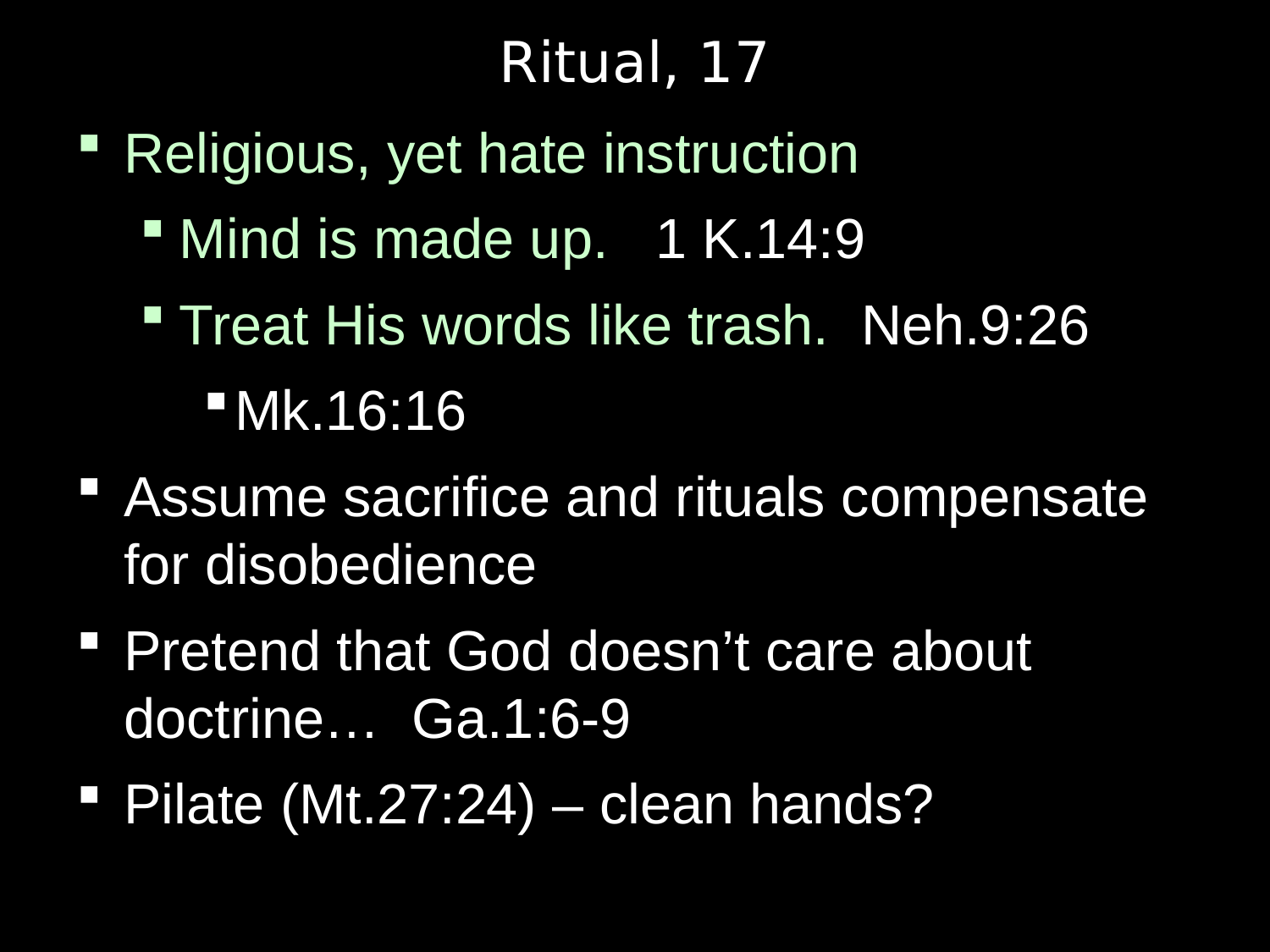

# Ritual, 17
Religious, yet hate instruction
Mind is made up.   1 K.14:9
Treat His words like trash.  Neh.9:26
Mk.16:16
Assume sacrifice and rituals compensate for disobedience
Pretend that God doesn’t care about doctrine…  Ga.1:6-9
Pilate (Mt.27:24) – clean hands?